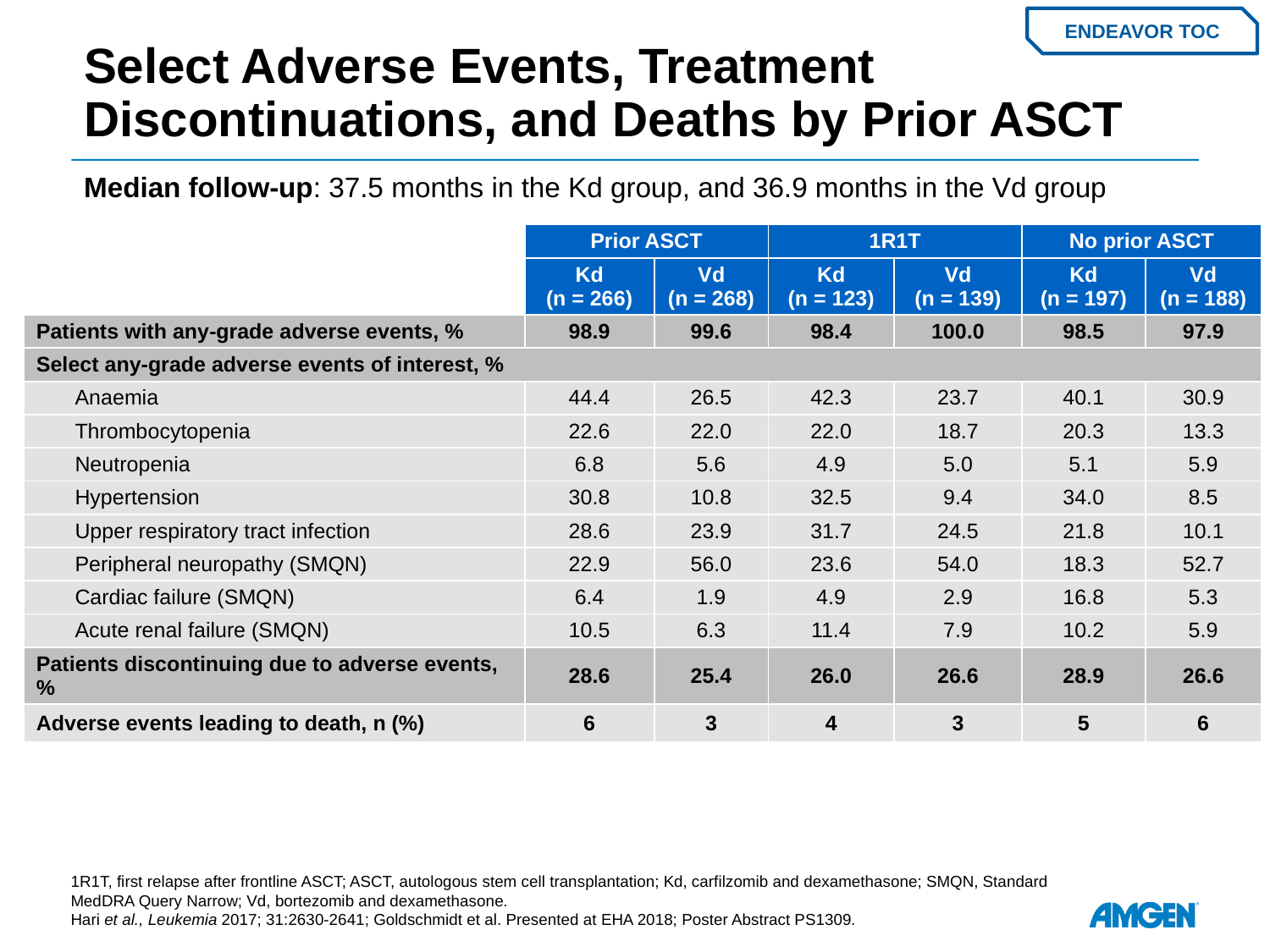

# Select Adverse Events, Treatment Discontinuations, and Deaths by Prior ASCT
ENDEAVOR TOC
Median follow-up: 37.5 months in the Kd group, and 36.9 months in the Vd group
|  | Prior ASCT |  | 1R1T |  | No prior ASCT |  |
| --- | --- | --- | --- | --- | --- | --- |
|  | Kd (n = 266) | Vd (n = 268) | Kd (n = 123) | Vd (n = 139) | Kd (n = 197) | Vd (n = 188) |
| Patients with any-grade adverse events, % | 98.9 | 99.6 | 98.4 | 100.0 | 98.5 | 97.9 |
| Select any-grade adverse events of interest, % |  |  |  |  |  |  |
| Anaemia | 44.4 | 26.5 | 42.3 | 23.7 | 40.1 | 30.9 |
| Thrombocytopenia | 22.6 | 22.0 | 22.0 | 18.7 | 20.3 | 13.3 |
| Neutropenia | 6.8 | 5.6 | 4.9 | 5.0 | 5.1 | 5.9 |
| Hypertension | 30.8 | 10.8 | 32.5 | 9.4 | 34.0 | 8.5 |
| Upper respiratory tract infection | 28.6 | 23.9 | 31.7 | 24.5 | 21.8 | 10.1 |
| Peripheral neuropathy (SMQN) | 22.9 | 56.0 | 23.6 | 54.0 | 18.3 | 52.7 |
| Cardiac failure (SMQN) | 6.4 | 1.9 | 4.9 | 2.9 | 16.8 | 5.3 |
| Acute renal failure (SMQN) | 10.5 | 6.3 | 11.4 | 7.9 | 10.2 | 5.9 |
| Patients discontinuing due to adverse events, % | 28.6 | 25.4 | 26.0 | 26.6 | 28.9 | 26.6 |
| Adverse events leading to death, n (%) | 6 | 3 | 4 | 3 | 5 | 6 |
1R1T, first relapse after frontline ASCT; ASCT, autologous stem cell transplantation; Kd, carfilzomib and dexamethasone; SMQN, Standard MedDRA Query Narrow; Vd, bortezomib and dexamethasone.
Hari et al., Leukemia 2017; 31:2630-2641; Goldschmidt et al. Presented at EHA 2018; Poster Abstract PS1309.